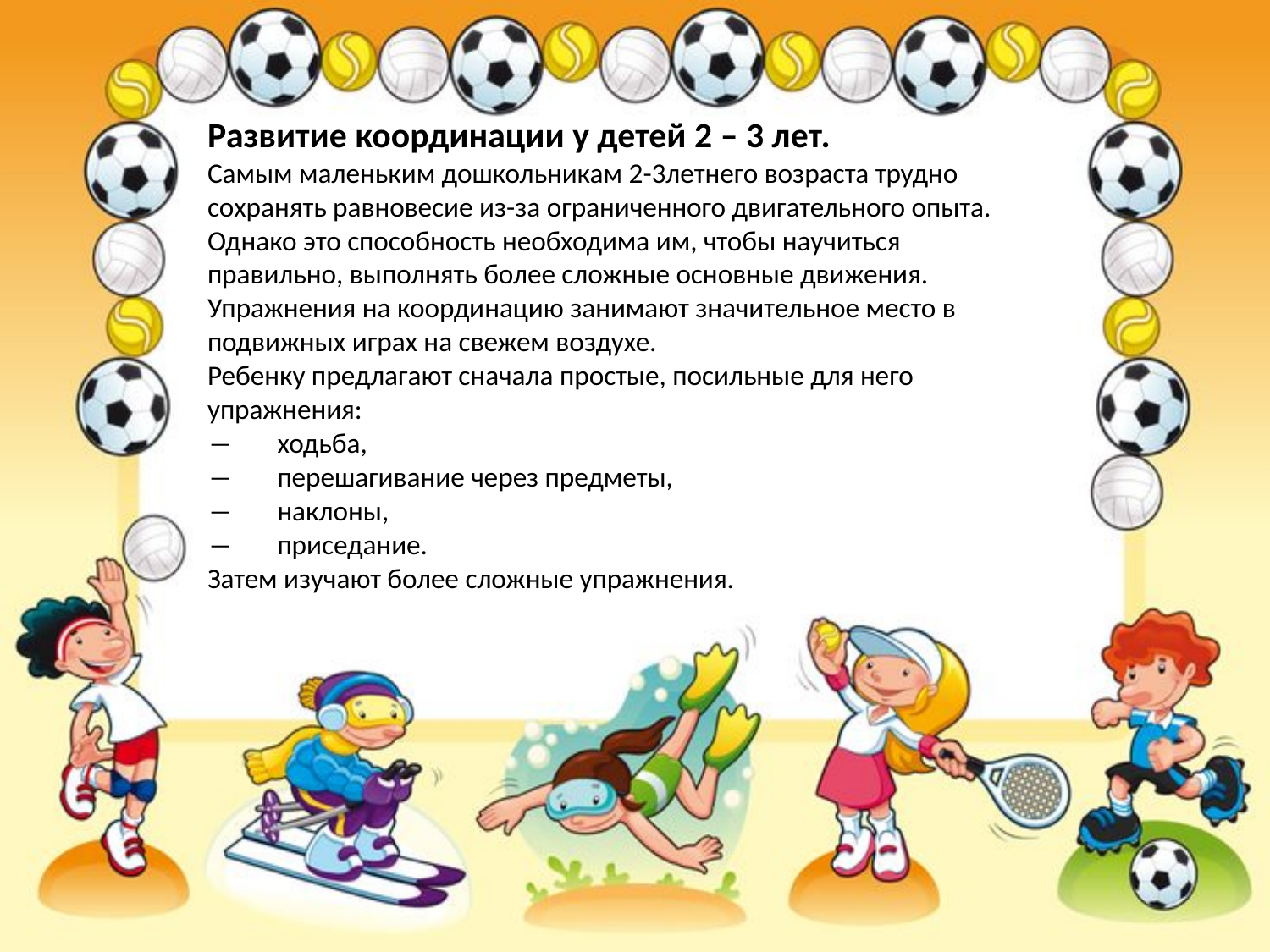

Развитие координации у детей 2 – 3 лет.
Самым маленьким дошкольникам 2-3летнего возраста трудно сохранять равновесие из-за ограниченного двигательного опыта. Однако это способность необходима им, чтобы научиться правильно, выполнять более сложные основные движения. Упражнения на координацию занимают значительное место в подвижных играх на свежем воздухе.
Ребенку предлагают сначала простые, посильные для него упражнения:
―       ходьба,
―       перешагивание через предметы,
―       наклоны,
―       приседание.
Затем изучают более сложные упражнения.